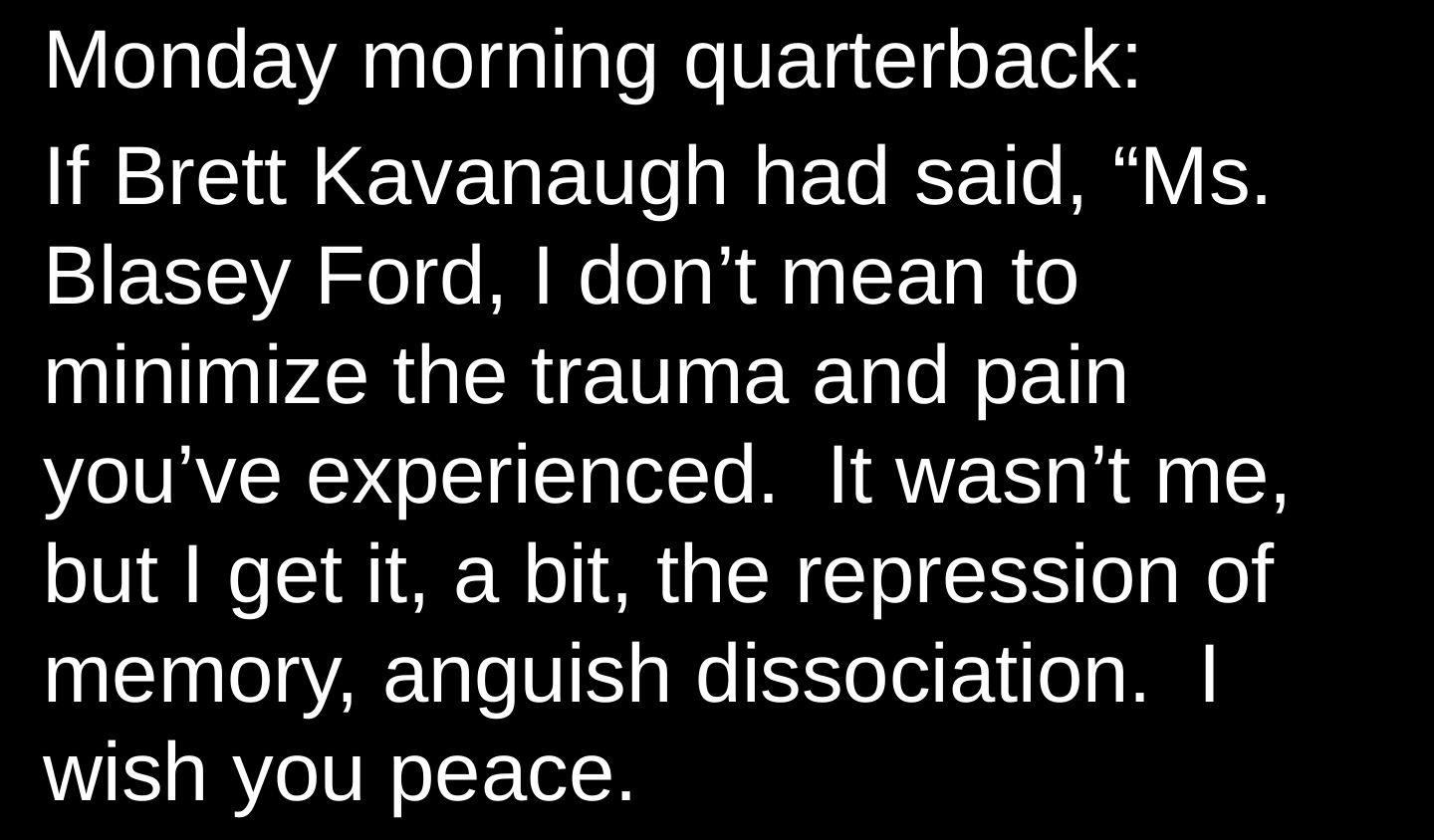

Monday morning quarterback:
If Brett Kavanaugh had said, “Ms. Blasey Ford, I don’t mean to minimize the trauma and pain you’ve experienced.  It wasn’t me, but I get it, a bit, the repression of memory, anguish dissociation.  I wish you peace.